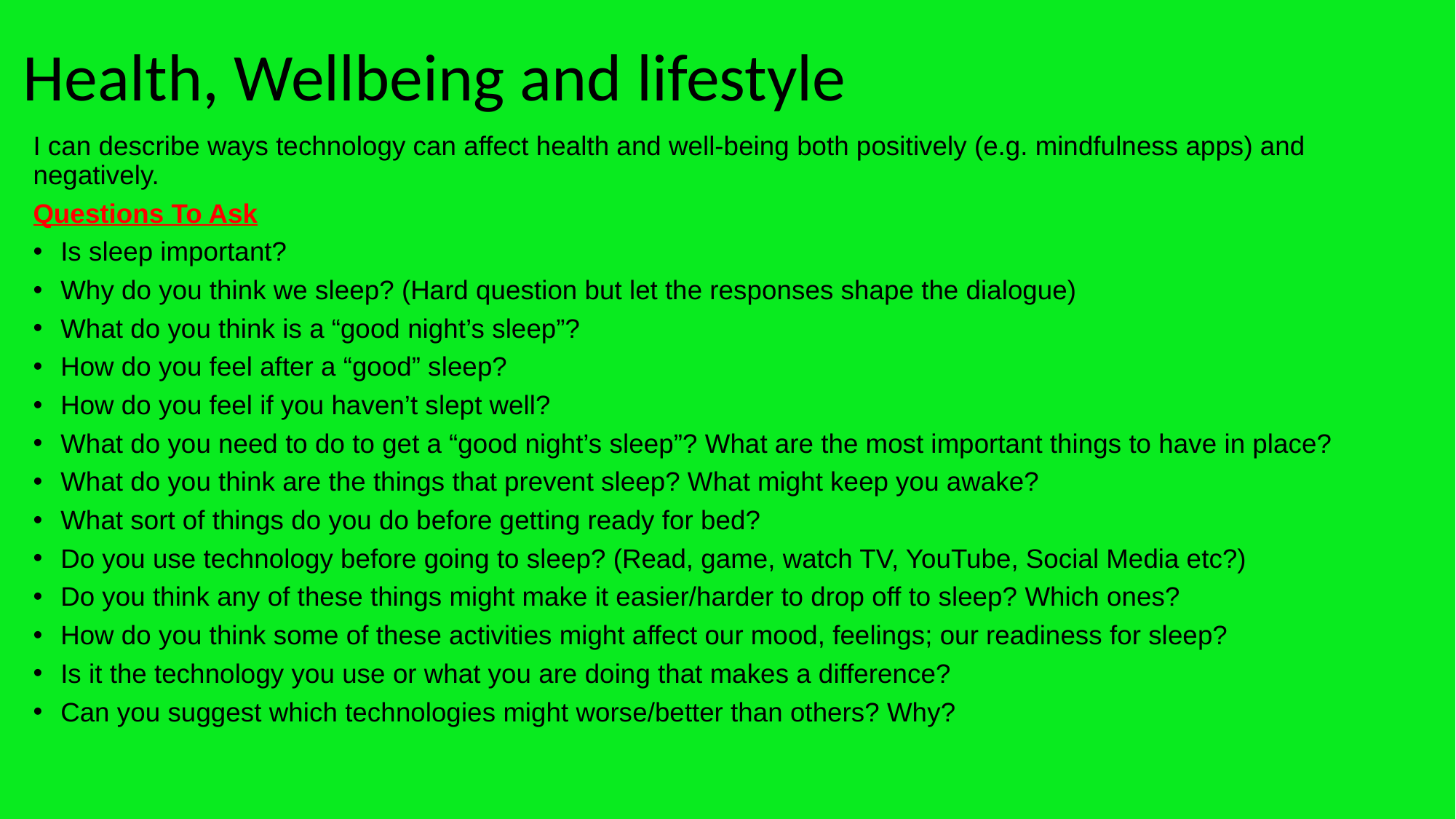

# Health, Wellbeing and lifestyle
I can describe ways technology can affect health and well-being both positively (e.g. mindfulness apps) and negatively.
Questions To Ask
Is sleep important?
Why do you think we sleep? (Hard question but let the responses shape the dialogue)
What do you think is a “good night’s sleep”?
How do you feel after a “good” sleep?
How do you feel if you haven’t slept well?
What do you need to do to get a “good night’s sleep”? What are the most important things to have in place?
What do you think are the things that prevent sleep? What might keep you awake?
What sort of things do you do before getting ready for bed?
Do you use technology before going to sleep? (Read, game, watch TV, YouTube, Social Media etc?)
Do you think any of these things might make it easier/harder to drop off to sleep? Which ones?
How do you think some of these activities might affect our mood, feelings; our readiness for sleep?
Is it the technology you use or what you are doing that makes a difference?
Can you suggest which technologies might worse/better than others? Why?